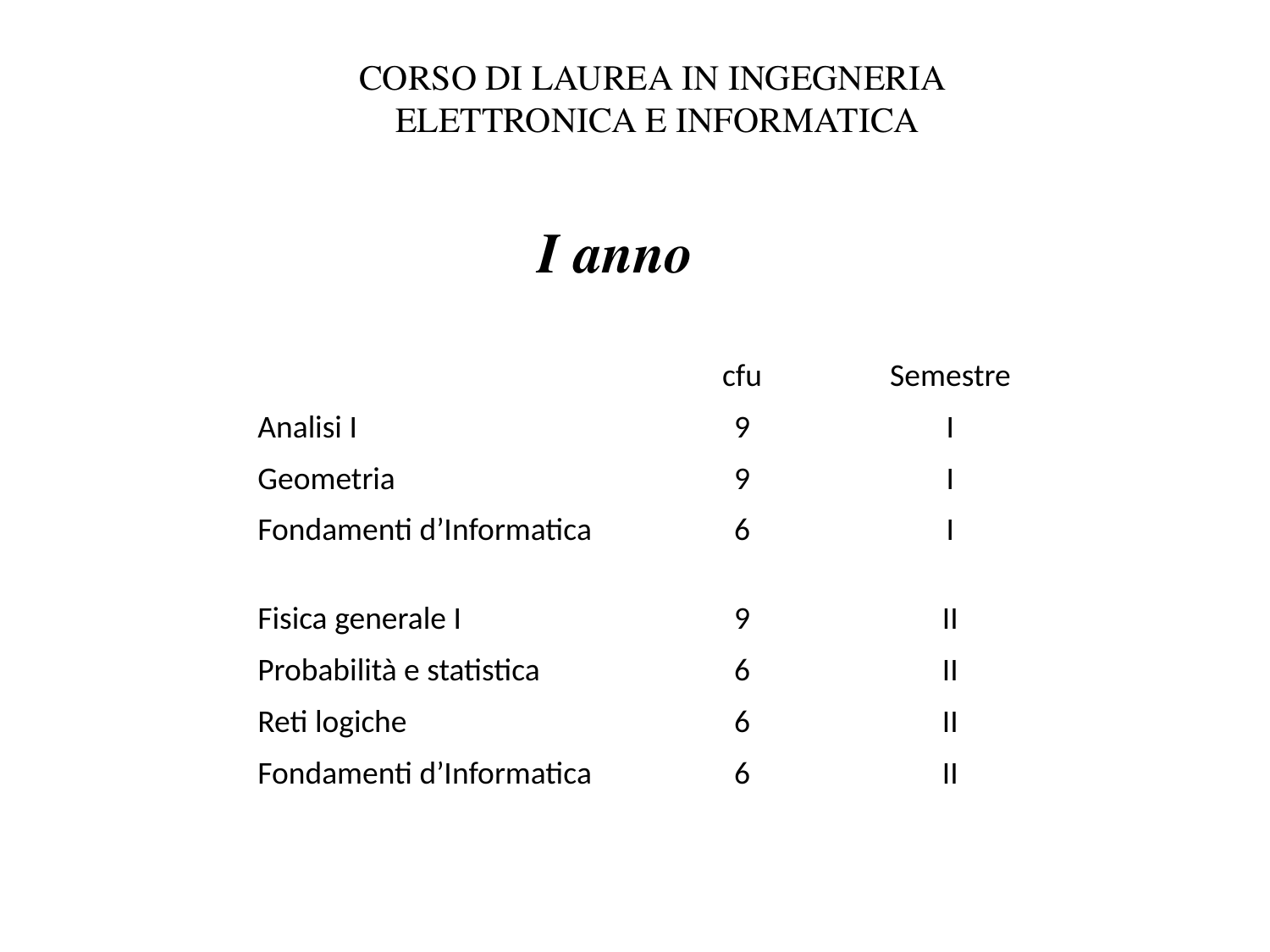

CORSO DI LAUREA IN INGEGNERIA
ELETTRONICA E INFORMATICA
I anno
|  | cfu | Semestre |
| --- | --- | --- |
| Analisi I | 9 | I |
| Geometria | 9 | I |
| Fondamenti d’Informatica | 6 | I |
| Fisica generale I | 9 | II |
| Probabilità e statistica | 6 | II |
| Reti logiche | 6 | II |
| Fondamenti d’Informatica | 6 | II |